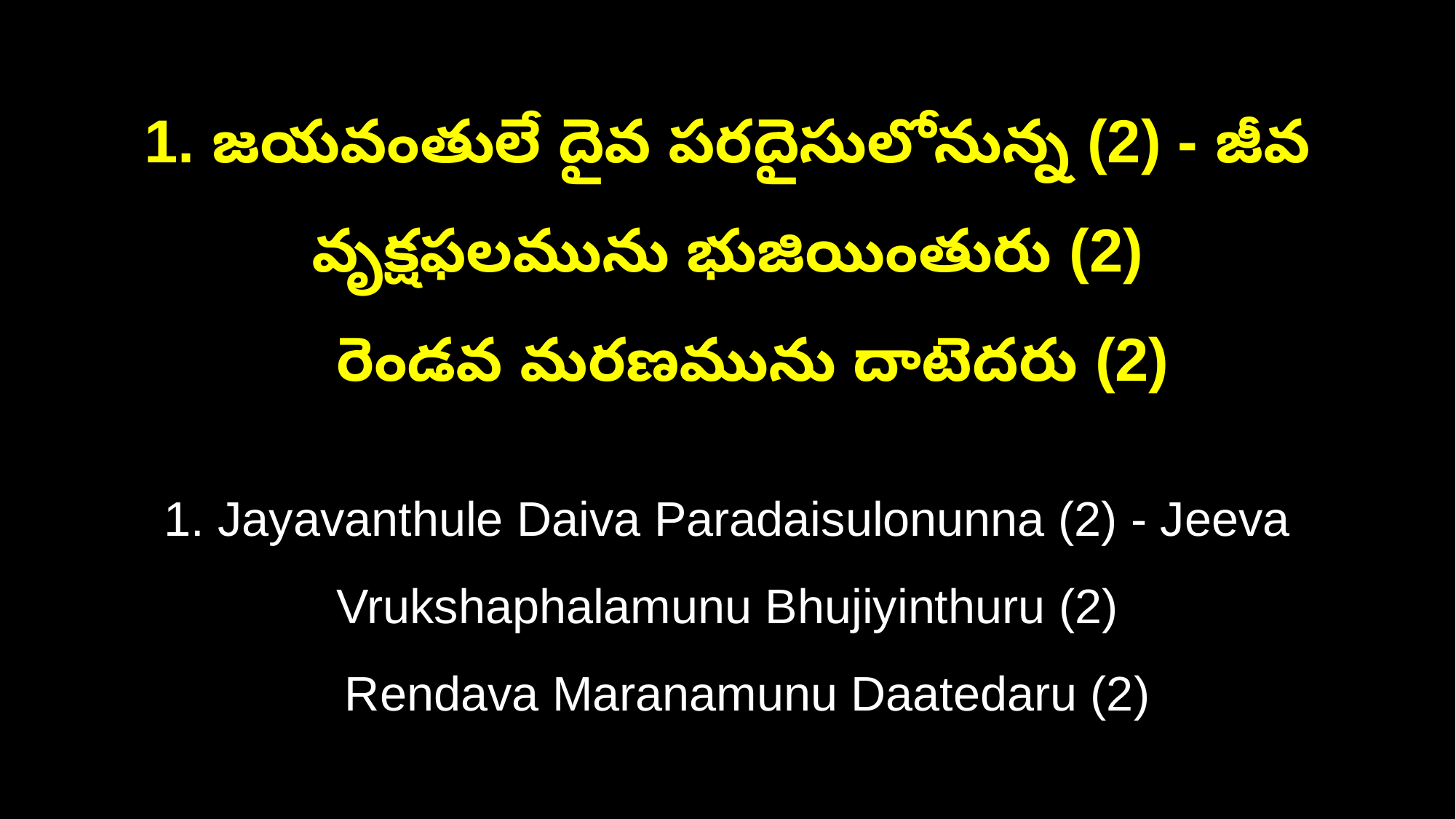

1. జయవంతులే దైవ పరదైసులోనున్న (2) - జీవ వృక్షఫలమును భుజియింతురు (2)
   రెండవ మరణమును దాటెదరు (2)
1. Jayavanthule Daiva Paradaisulonunna (2) - Jeeva Vrukshaphalamunu Bhujiyinthuru (2)
   Rendava Maranamunu Daatedaru (2)